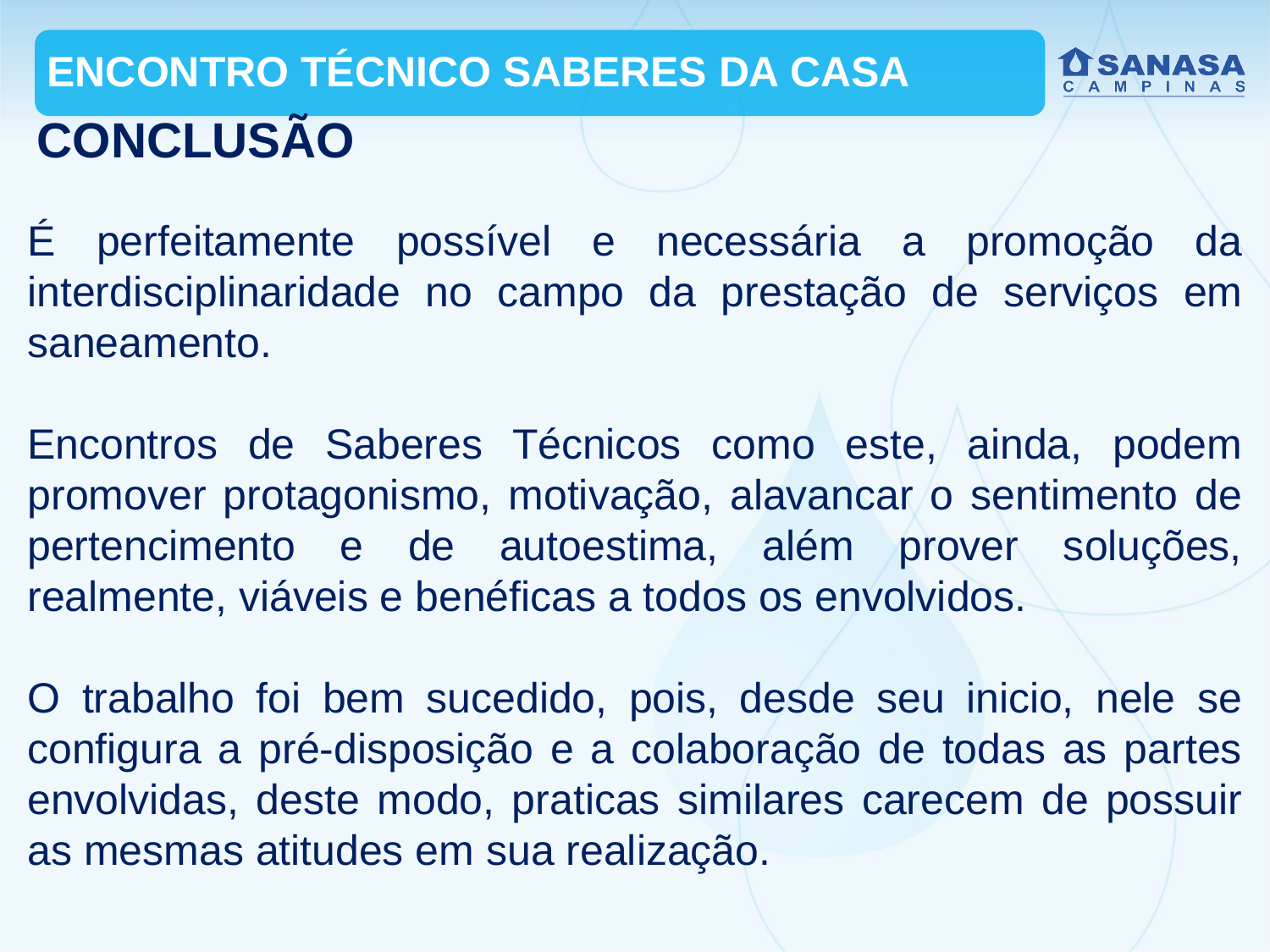

ENCONTRO TÉCNICO SABERES DA CASA
 CONCLUSÃO

É perfeitamente possível e necessária a promoção da interdisciplinaridade no campo da prestação de serviços em saneamento.

Encontros de Saberes Técnicos como este, ainda, podem promover protagonismo, motivação, alavancar o sentimento de pertencimento e de autoestima, além prover soluções, realmente, viáveis e benéficas a todos os envolvidos.

O trabalho foi bem sucedido, pois, desde seu inicio, nele se configura a pré-disposição e a colaboração de todas as partes envolvidas, deste modo, praticas similares carecem de possuir as mesmas atitudes em sua realização.